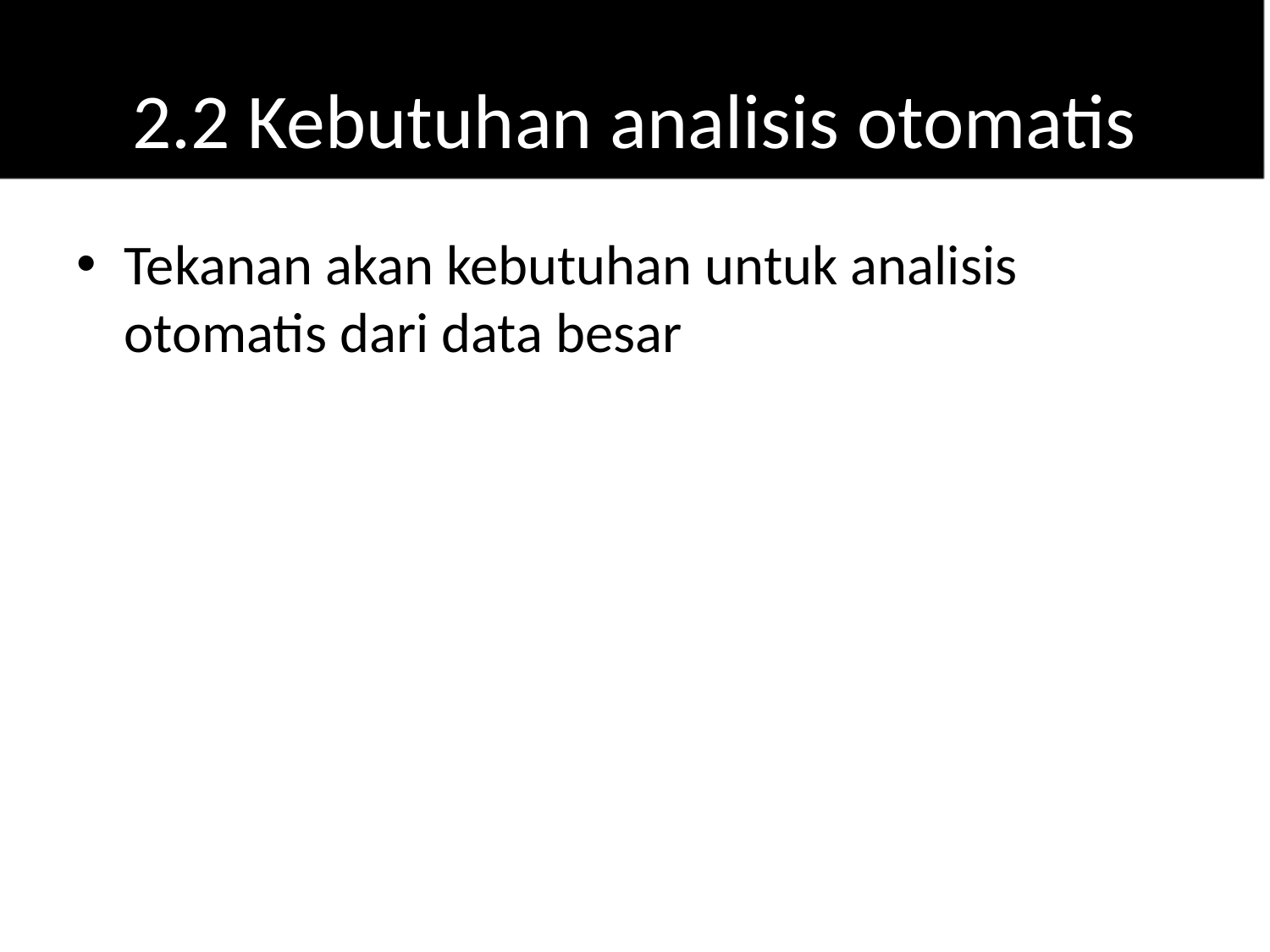

# 2.2 Kebutuhan analisis otomatis
Tekanan akan kebutuhan untuk analisis otomatis dari data besar